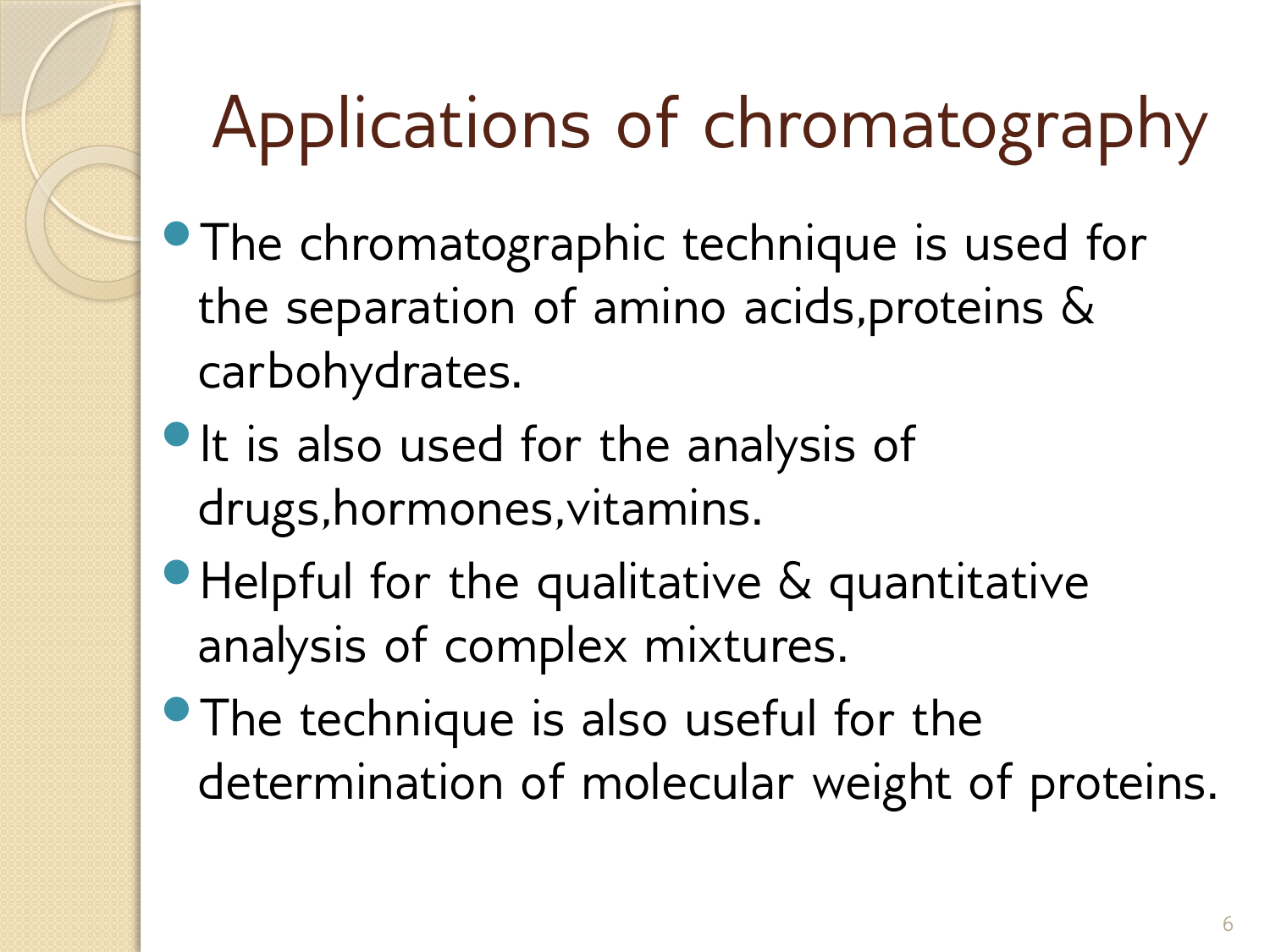

# Applications of chromatography
The chromatographic technique is used for the separation of amino acids,proteins & carbohydrates.
It is also used for the analysis of drugs,hormones,vitamins.
Helpful for the qualitative & quantitative analysis of complex mixtures.
The technique is also useful for the determination of molecular weight of proteins.
6